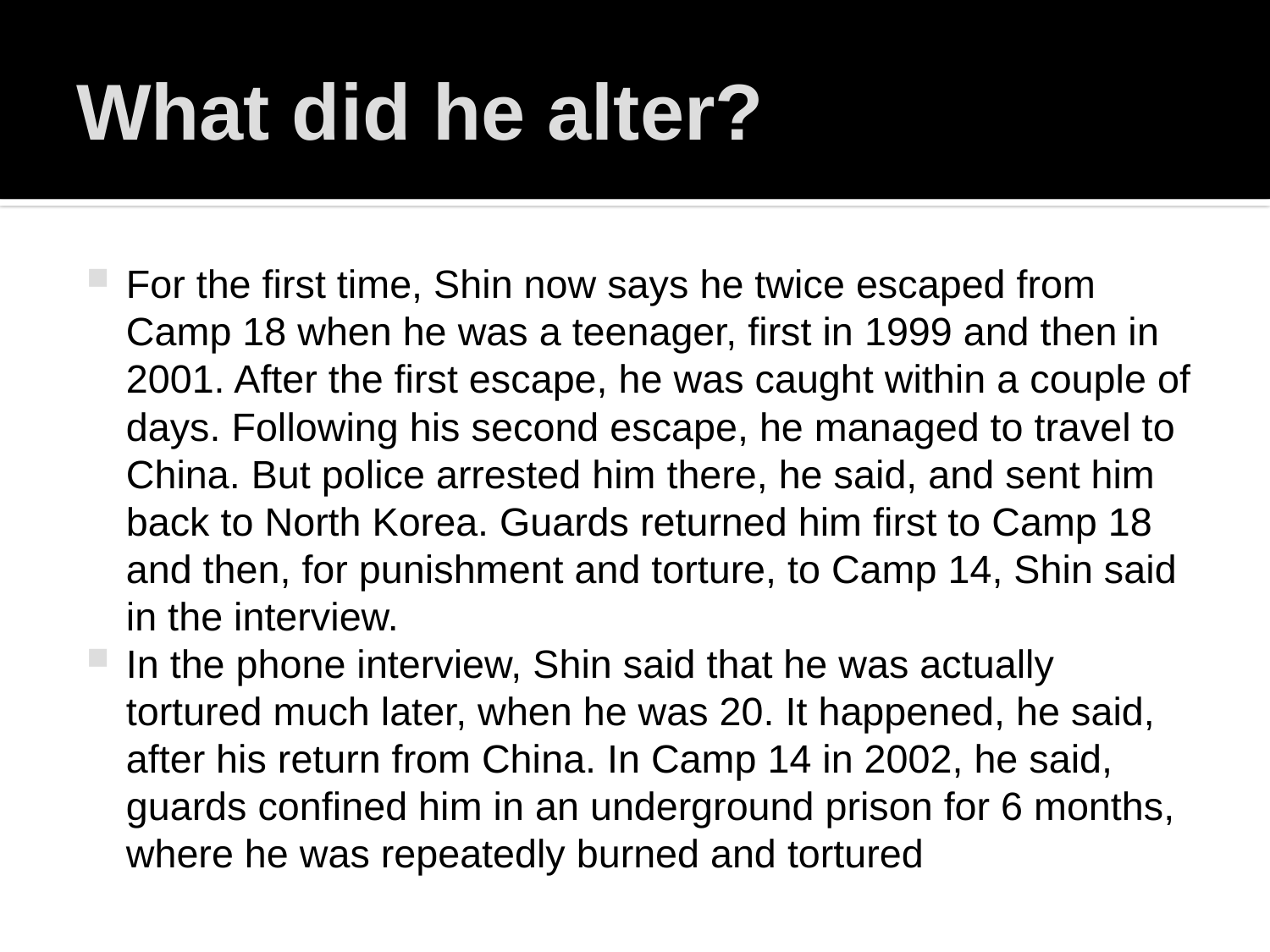

# What did he alter?
For the first time, Shin now says he twice escaped from Camp 18 when he was a teenager, first in 1999 and then in 2001. After the first escape, he was caught within a couple of days. Following his second escape, he managed to travel to China. But police arrested him there, he said, and sent him back to North Korea. Guards returned him first to Camp 18 and then, for punishment and torture, to Camp 14, Shin said in the interview.
In the phone interview, Shin said that he was actually tortured much later, when he was 20. It happened, he said, after his return from China. In Camp 14 in 2002, he said, guards confined him in an underground prison for 6 months, where he was repeatedly burned and tortured